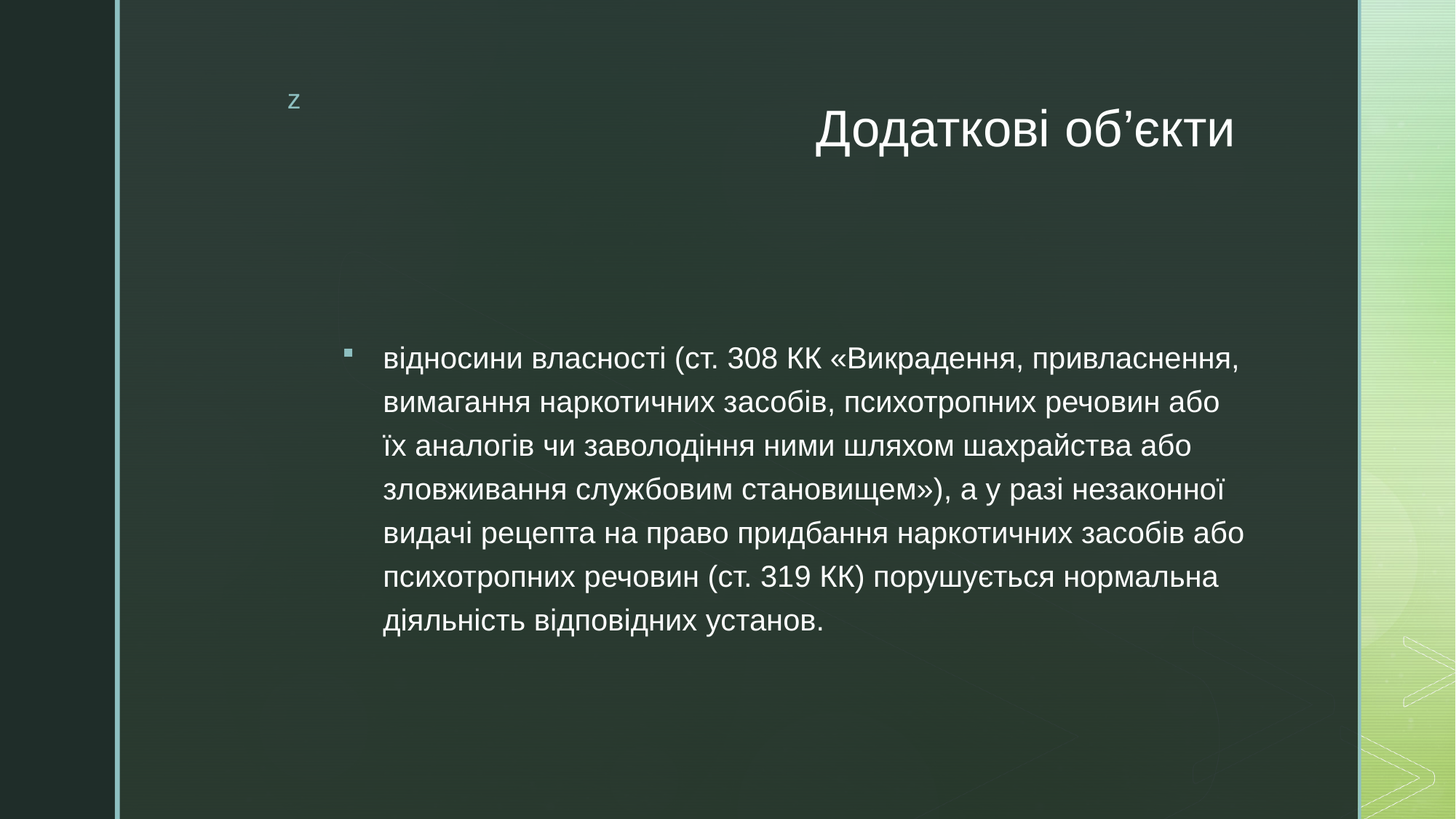

# Додаткові об’єкти
відносини власності (ст. 308 КК «Викрадення, привласнення, вимагання наркотичних засобів, психотропних речовин або їх аналогів чи заволодіння ними шляхом шахрайства або зловживання службовим становищем»), а у разі незаконної видачі рецепта на право придбання наркотичних засобів або психотропних речовин (ст. 319 КК) порушується нормальна діяльність відповідних установ.